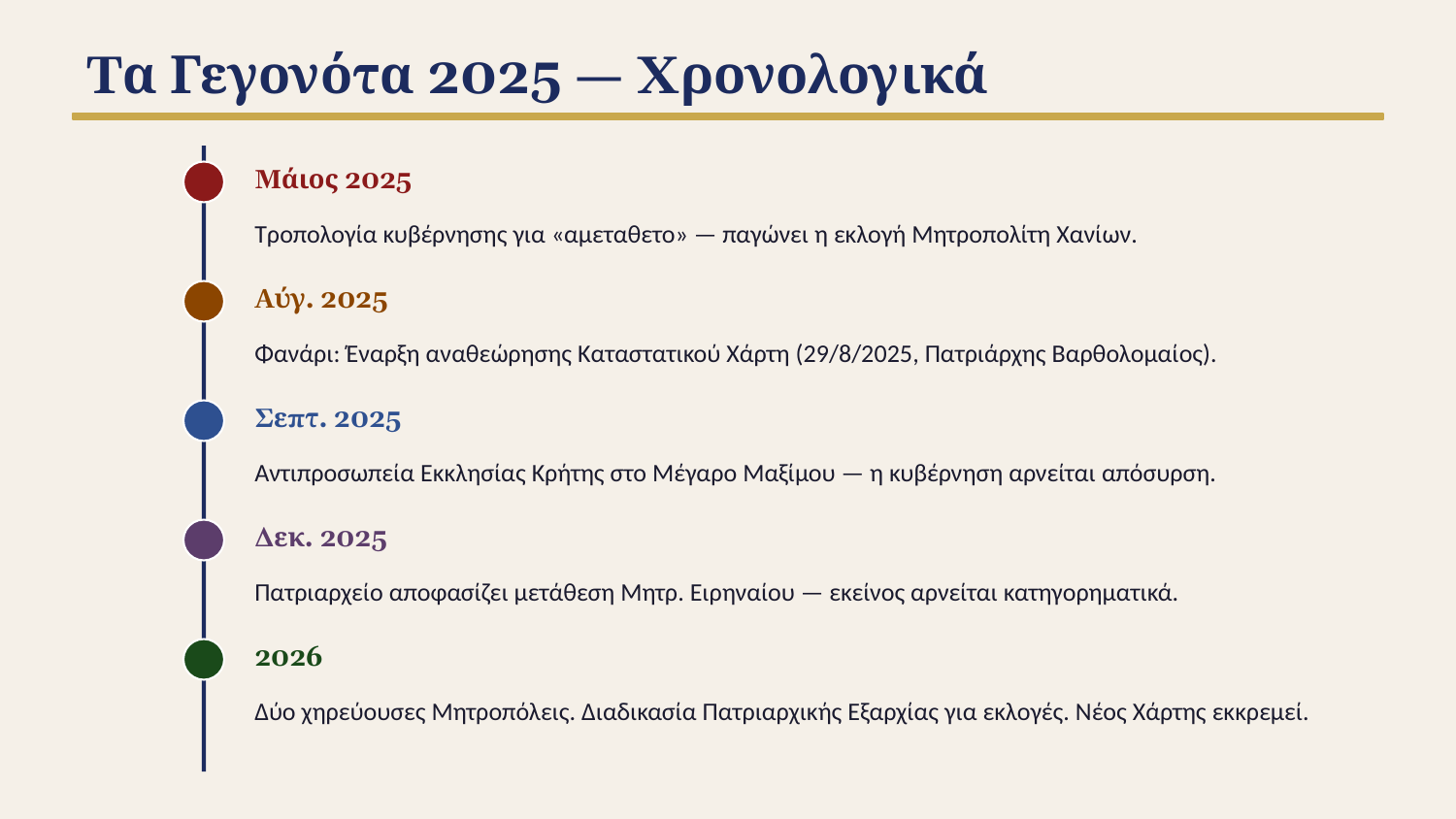

Τα Γεγονότα 2025 — Χρονολογικά

Μάιος 2025

Τροπολογία κυβέρνησης για «αμεταθετο» — παγώνει η εκλογή Μητροπολίτη Χανίων.
Αύγ. 2025

Φανάρι: Έναρξη αναθεώρησης Καταστατικού Χάρτη (29/8/2025, Πατριάρχης Βαρθολομαίος).
Σεπτ. 2025

Αντιπροσωπεία Εκκλησίας Κρήτης στο Μέγαρο Μαξίμου — η κυβέρνηση αρνείται απόσυρση.
Δεκ. 2025

Πατριαρχείο αποφασίζει μετάθεση Μητρ. Ειρηναίου — εκείνος αρνείται κατηγορηματικά.
2026

Δύο χηρεύουσες Μητροπόλεις. Διαδικασία Πατριαρχικής Εξαρχίας για εκλογές. Νέος Χάρτης εκκρεμεί.